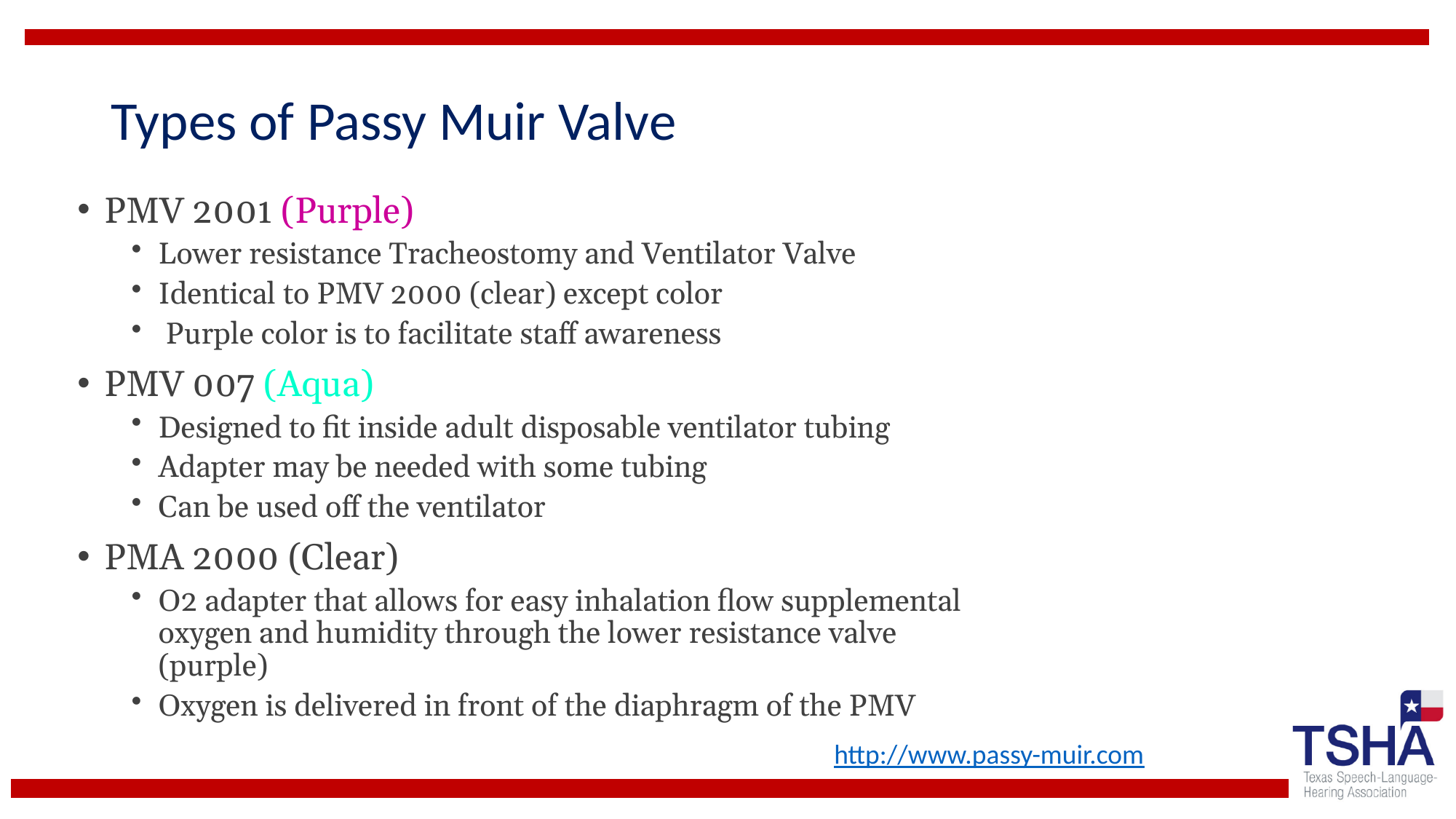

# Types of Passy Muir Valve
PMV 2001 (Purple)
Lower resistance Tracheostomy and Ventilator Valve
Identical to PMV 2000 (clear) except color
 Purple color is to facilitate staff awareness
PMV 007 (Aqua)
Designed to fit inside adult disposable ventilator tubing
Adapter may be needed with some tubing
Can be used off the ventilator
PMA 2000 (Clear)
O2 adapter that allows for easy inhalation flow supplemental oxygen and humidity through the lower resistance valve (purple)
Oxygen is delivered in front of the diaphragm of the PMV

http://www.passy-muir.com